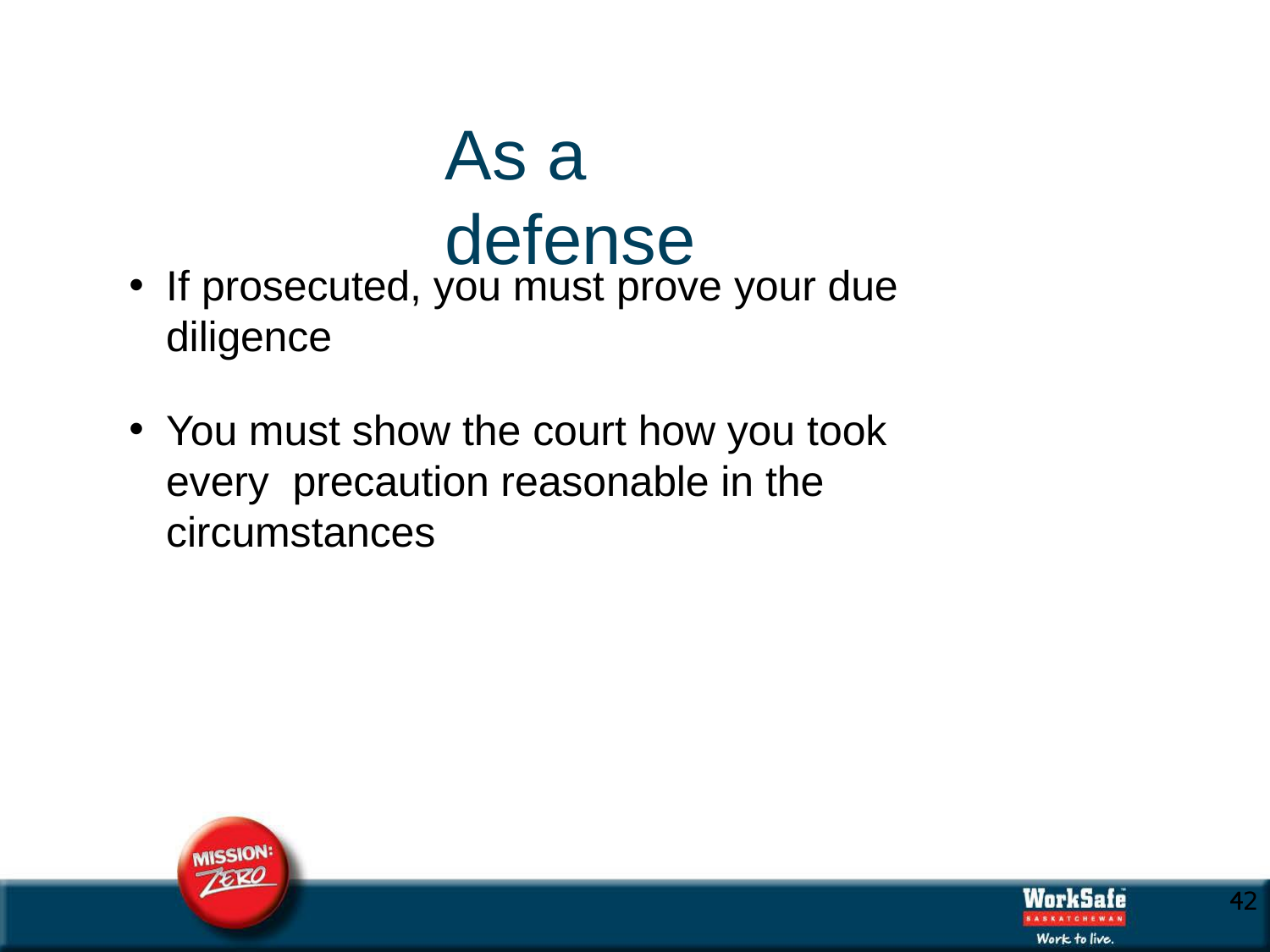

# As a defense
If prosecuted, you must prove your due diligence
You must show the court how you took every  precaution reasonable in the circumstances
42